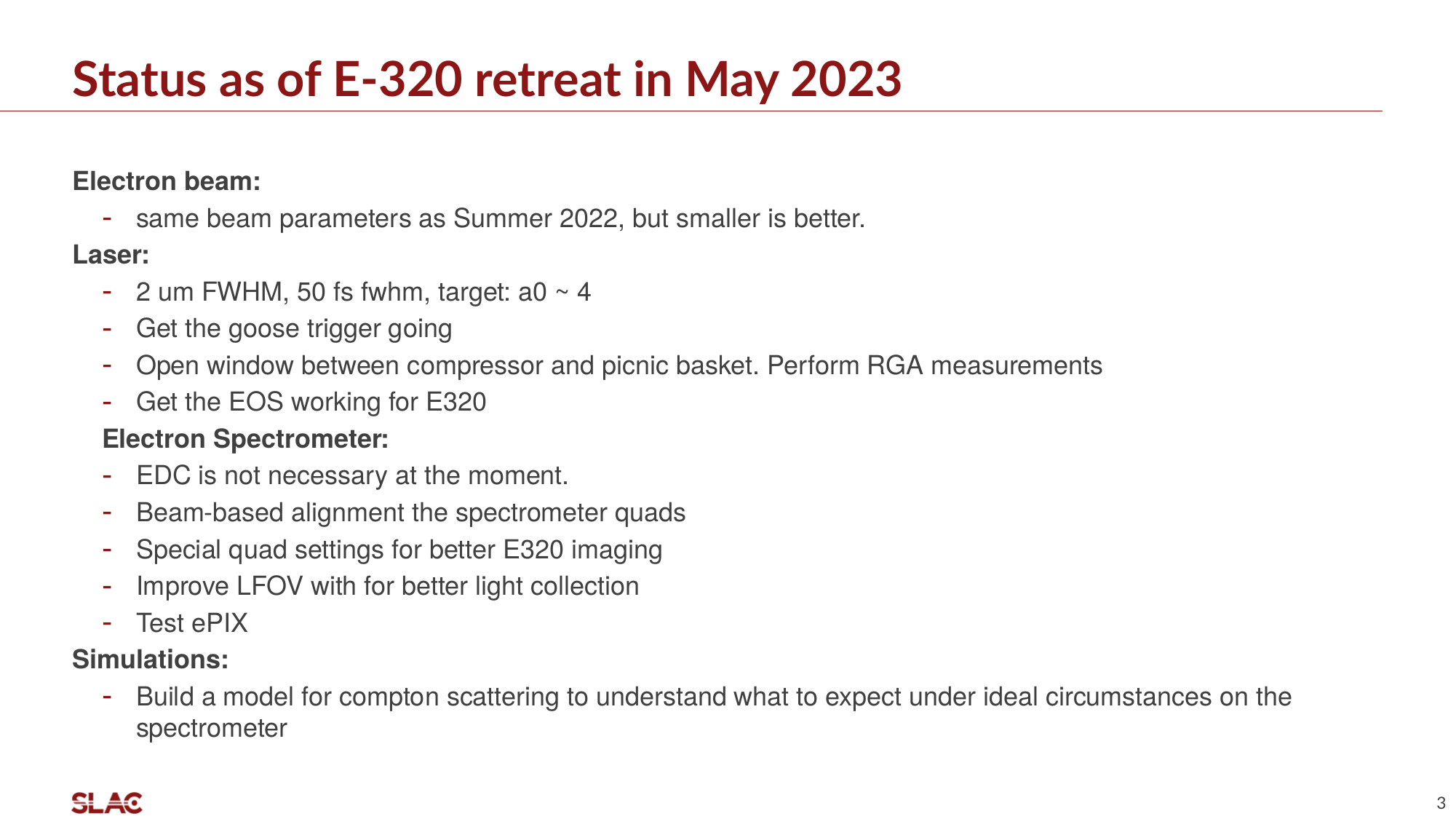

# Status as of E-320 retreat in May 2023

Electron beam:
same beam parameters as Summer 2022, but smaller is better.
Laser:
2 um FWHM, 50 fs fwhm, target: a0 ~ 4
Get the goose trigger going
Open window between compressor and picnic basket. Perform RGA measurements
Get the EOS working for E320
Electron Spectrometer:
EDC is not necessary at the moment.
Beam-based alignment the spectrometer quads
Special quad settings for better E320 imaging
Improve LFOV with for better light collection
Test ePIX
Simulations:
Build a model for compton scattering to understand what to expect under ideal circumstances on the spectrometer

3